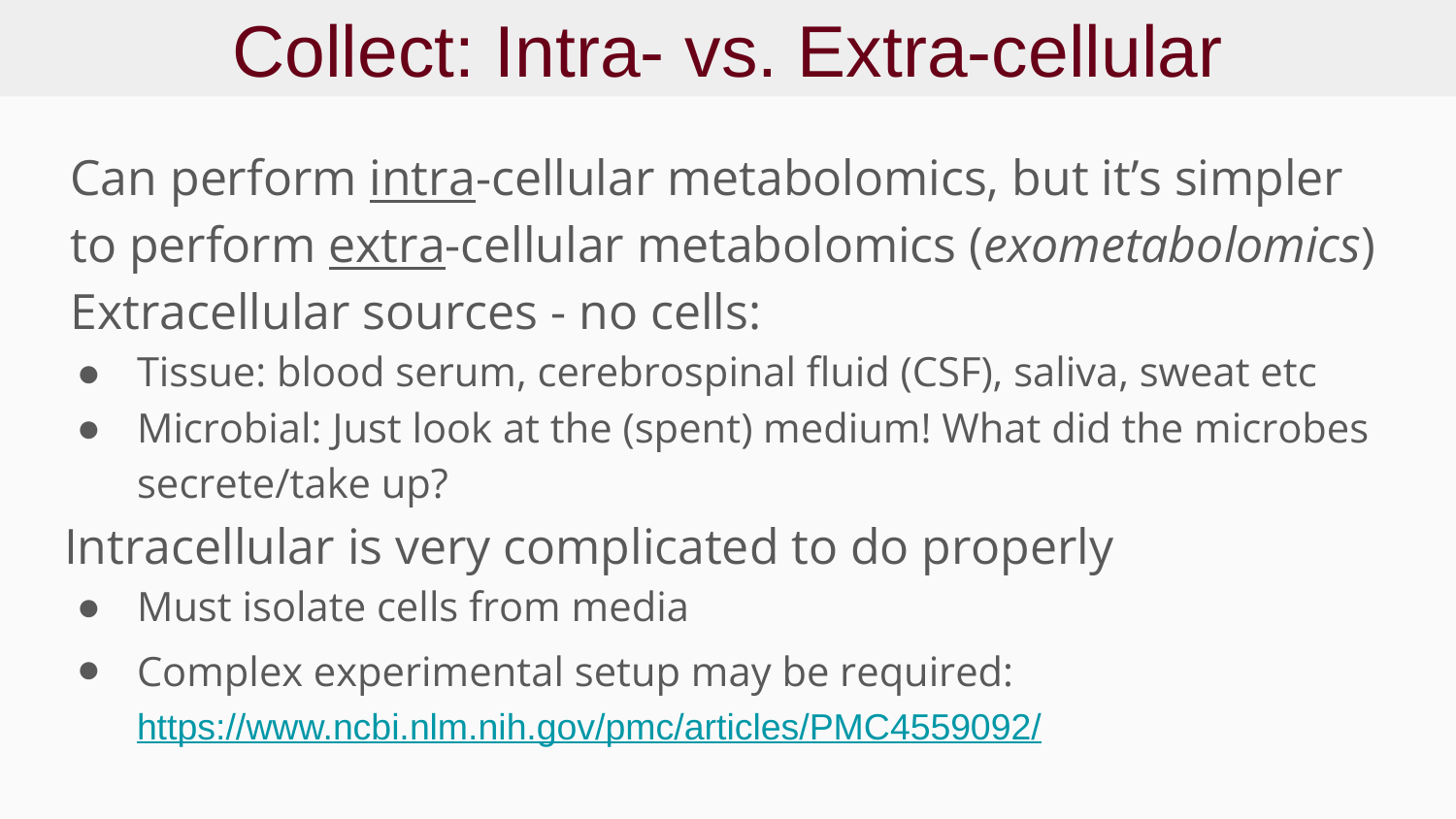

# Collect: Intra- vs. Extra-cellular
Can perform intra-cellular metabolomics, but it’s simpler to perform extra-cellular metabolomics (exometabolomics)
Extracellular sources - no cells:
Tissue: blood serum, cerebrospinal fluid (CSF), saliva, sweat etc
Microbial: Just look at the (spent) medium! What did the microbes secrete/take up?
Intracellular is very complicated to do properly
Must isolate cells from media
Complex experimental setup may be required: https://www.ncbi.nlm.nih.gov/pmc/articles/PMC4559092/